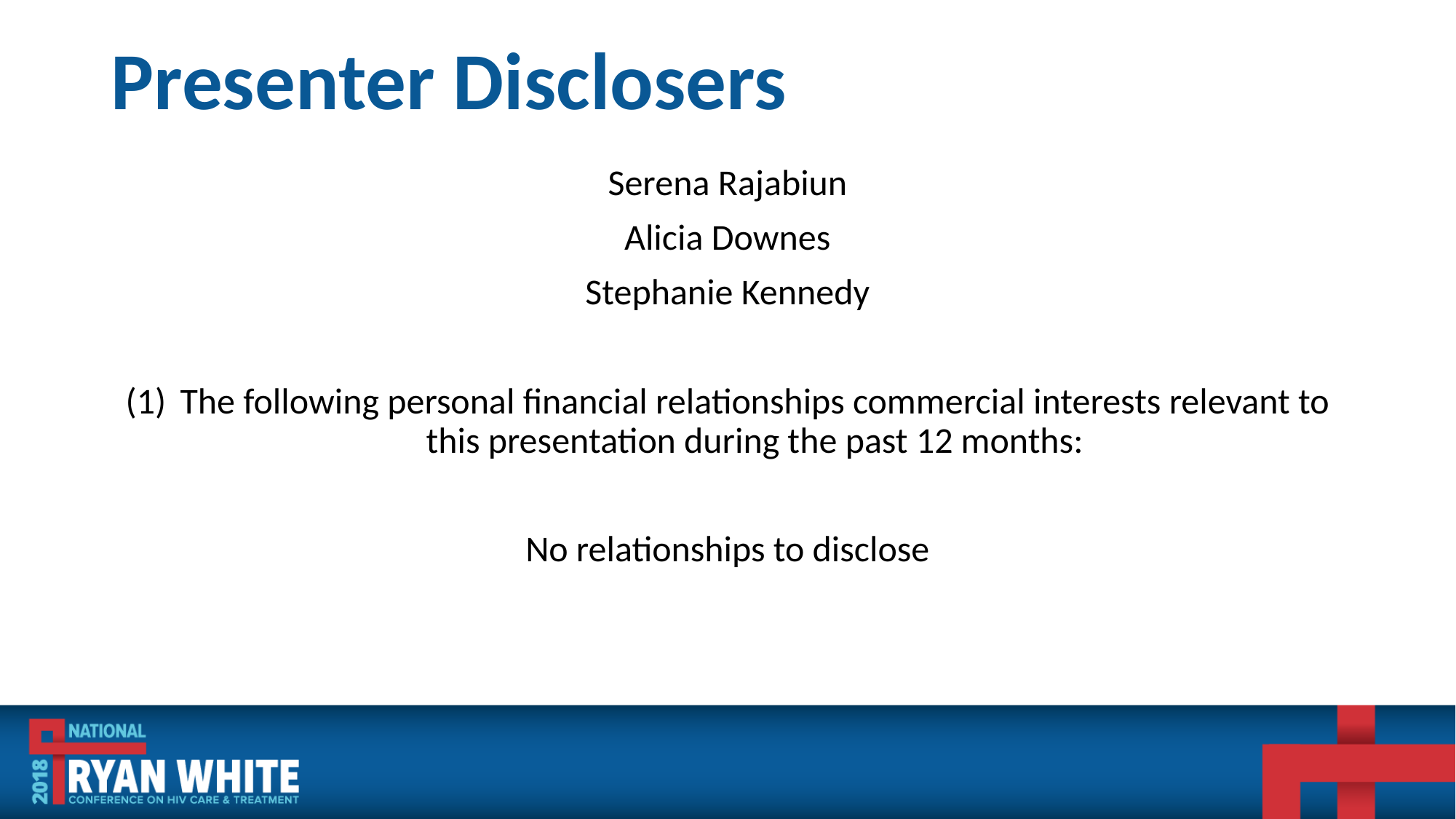

# Presenter Disclosers
Serena Rajabiun
Alicia Downes
Stephanie Kennedy

The following personal financial relationships commercial interests relevant to this presentation during the past 12 months:

No relationships to disclose